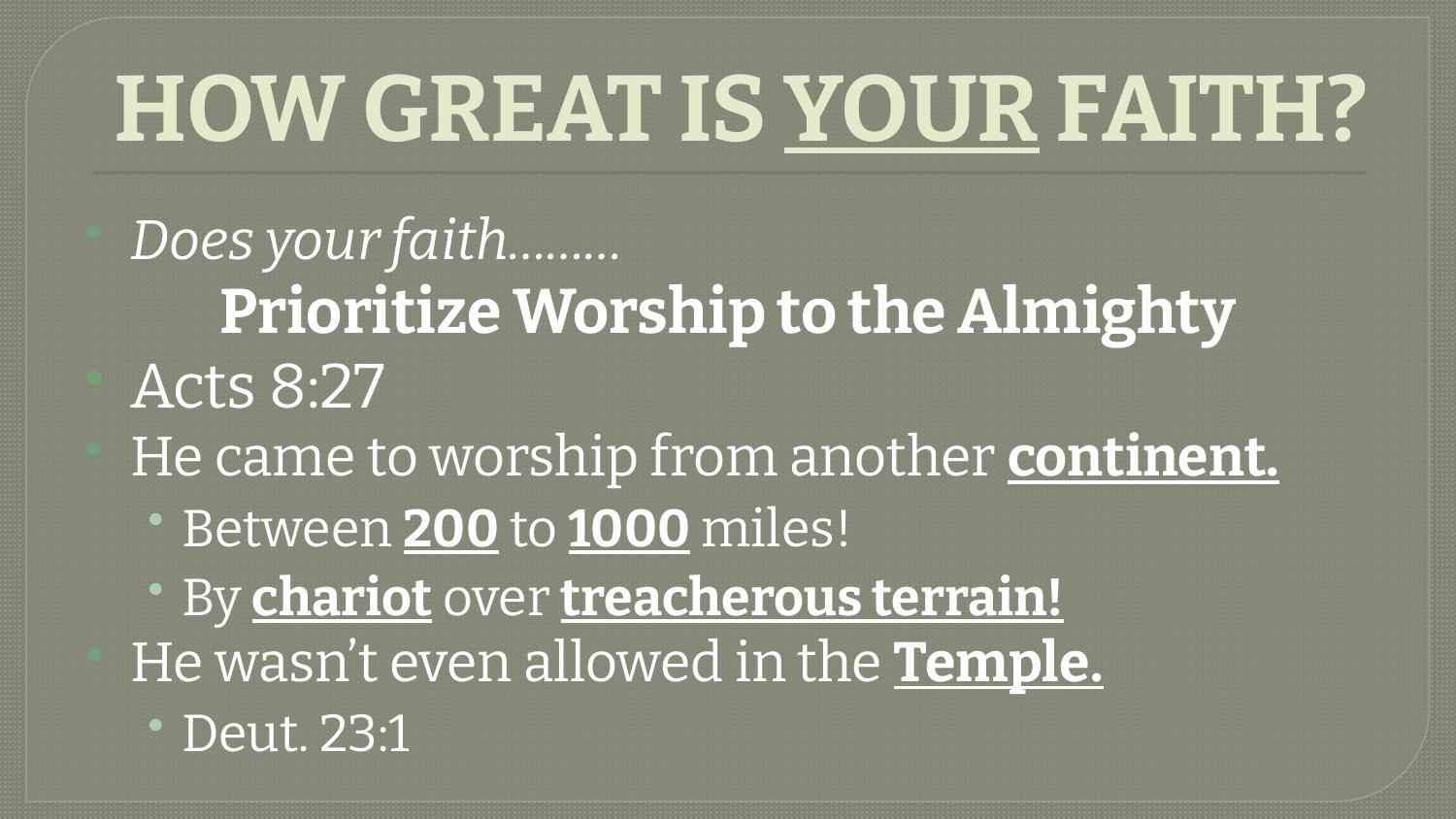

# HOW GREAT IS YOUR FAITH?
Does your faith………
Prioritize Worship to the Almighty
Acts 8:27
He came to worship from another continent.
Between 200 to 1000 miles!
By chariot over treacherous terrain!
He wasn’t even allowed in the Temple.
Deut. 23:1